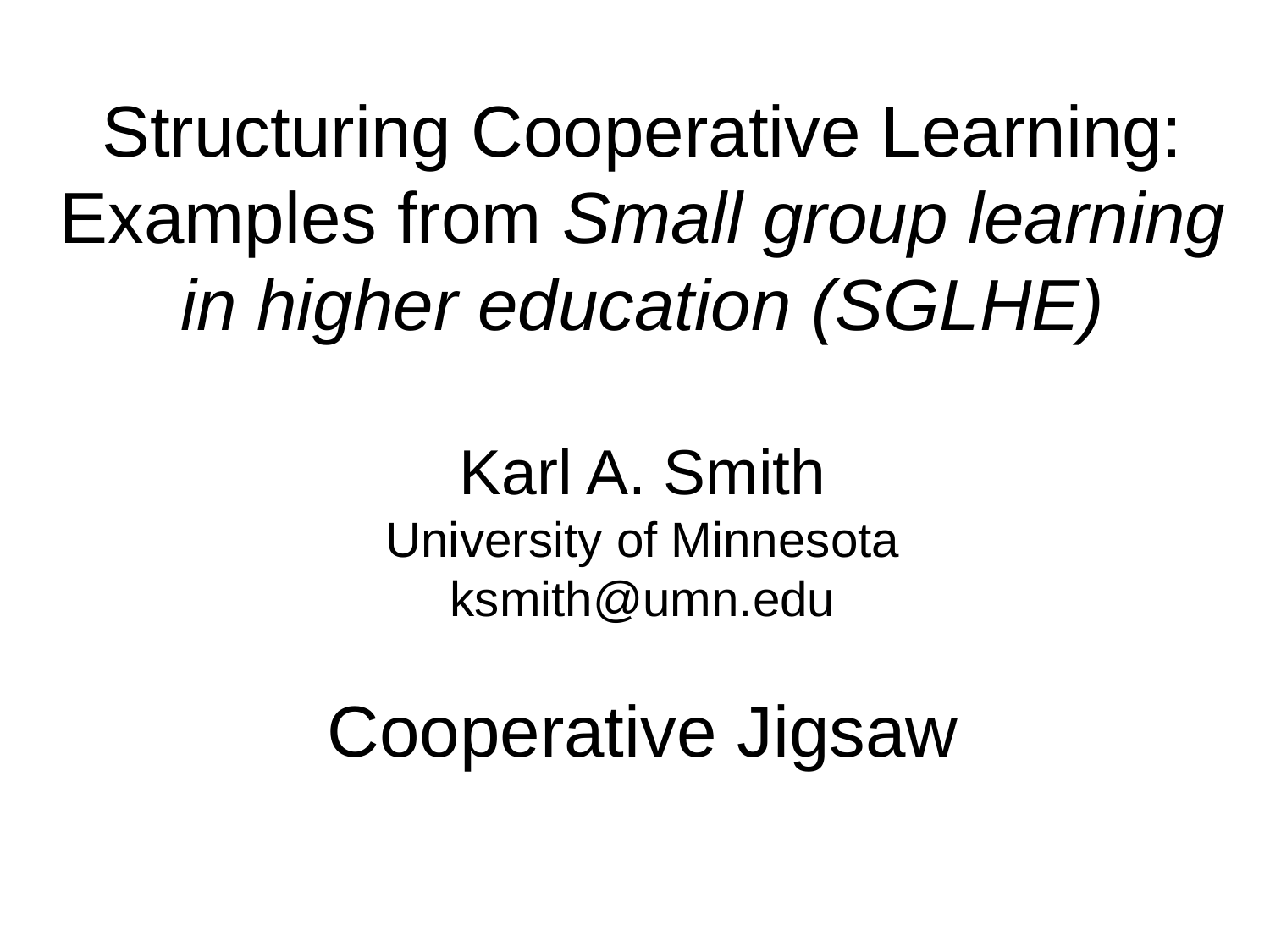

Structuring Cooperative Learning:
Examples from Small group learning in higher education (SGLHE)

Karl A. Smith
University of Minnesota
ksmith@umn.edu

Cooperative Jigsaw